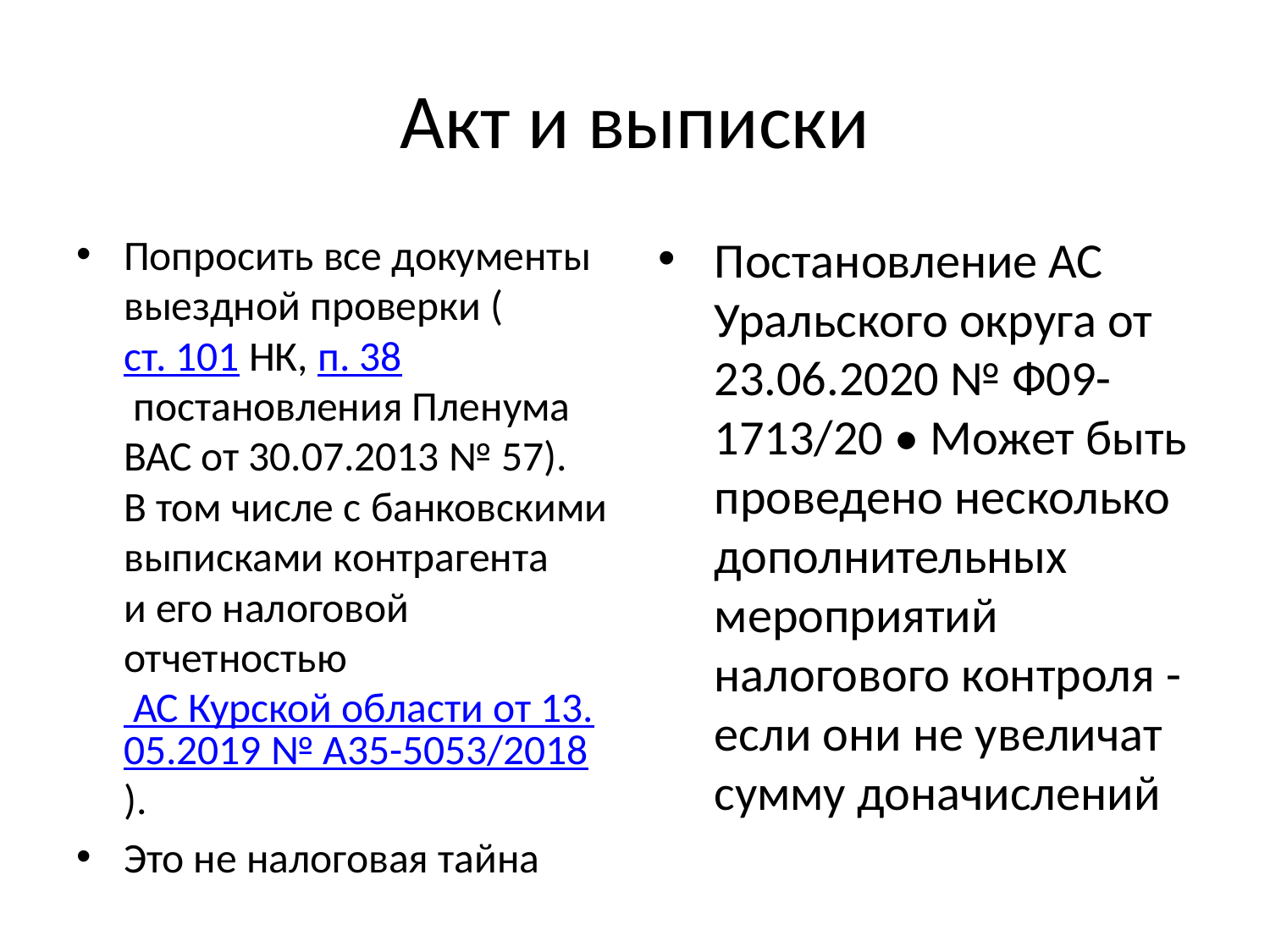

# Акт и выписки
Попросить все документы выездной проверки (ст. 101 НК, п. 38 постановления Пленума ВАС от 30.07.2013 № 57). В том числе с банковскими выписками контрагента и его налоговой отчетностью АС Курской области от 13.05.2019 № А35-5053/2018).
Это не налоговая тайна
Постановление АС Уральского округа от 23.06.2020 № Ф09-1713/20 • Может быть проведено несколько дополнительных мероприятий налогового контроля - если они не увеличат сумму доначислений